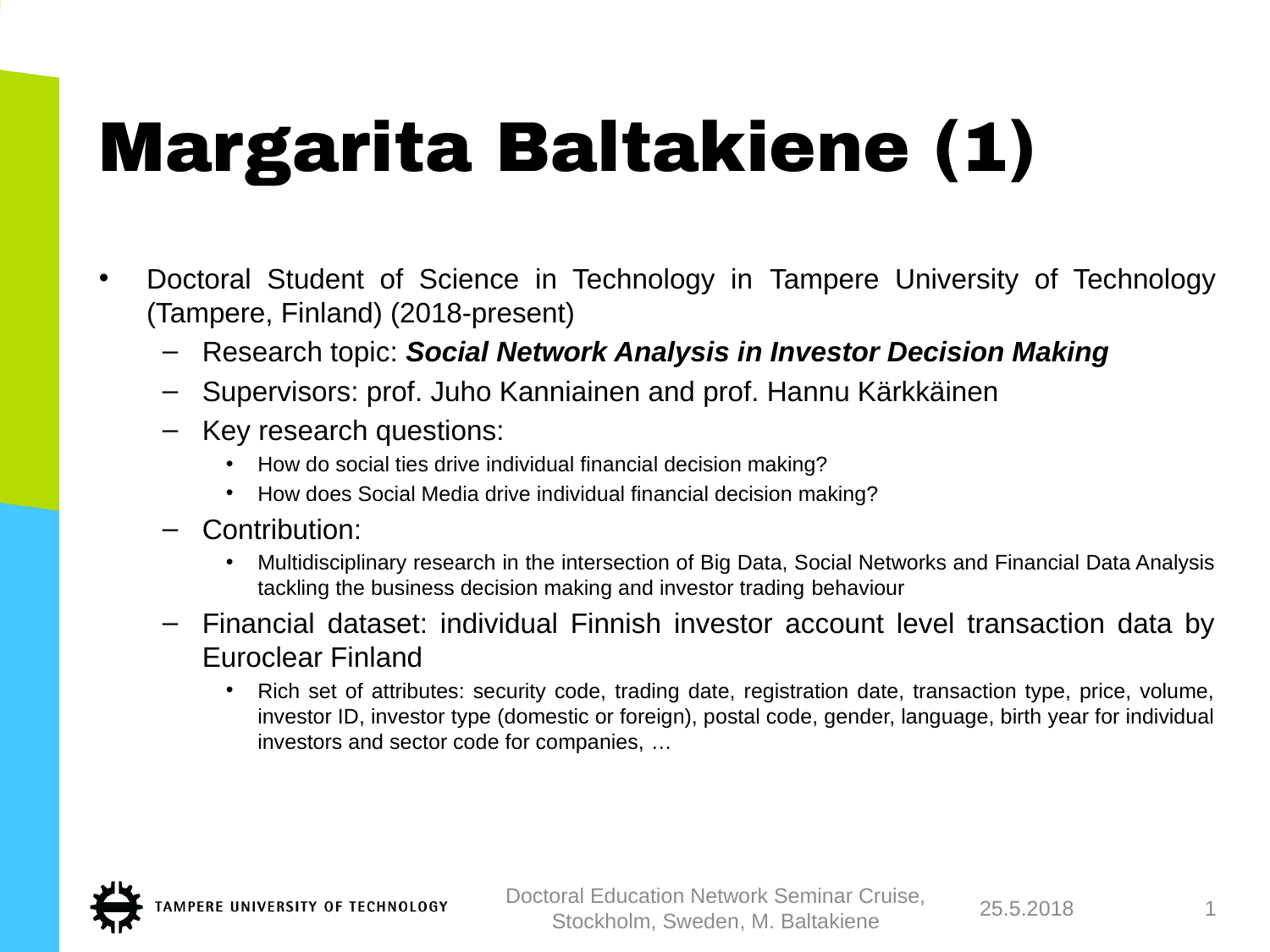

# Margarita Baltakiene (1)
Doctoral Student of Science in Technology in Tampere University of Technology (Tampere, Finland) (2018-present)
Research topic: Social Network Analysis in Investor Decision Making
Supervisors: prof. Juho Kanniainen and prof. Hannu Kärkkäinen
Key research questions:
How do social ties drive individual ﬁnancial decision making?
How does Social Media drive individual ﬁnancial decision making?
Contribution:
Multidisciplinary research in the intersection of Big Data, Social Networks and Financial Data Analysis tackling the business decision making and investor trading behaviour
Financial dataset: individual Finnish investor account level transaction data by Euroclear Finland
Rich set of attributes: security code, trading date, registration date, transaction type, price, volume, investor ID, investor type (domestic or foreign), postal code, gender, language, birth year for individual investors and sector code for companies, …
Doctoral Education Network Seminar Cruise, Stockholm, Sweden, M. Baltakiene
25.5.2018
1